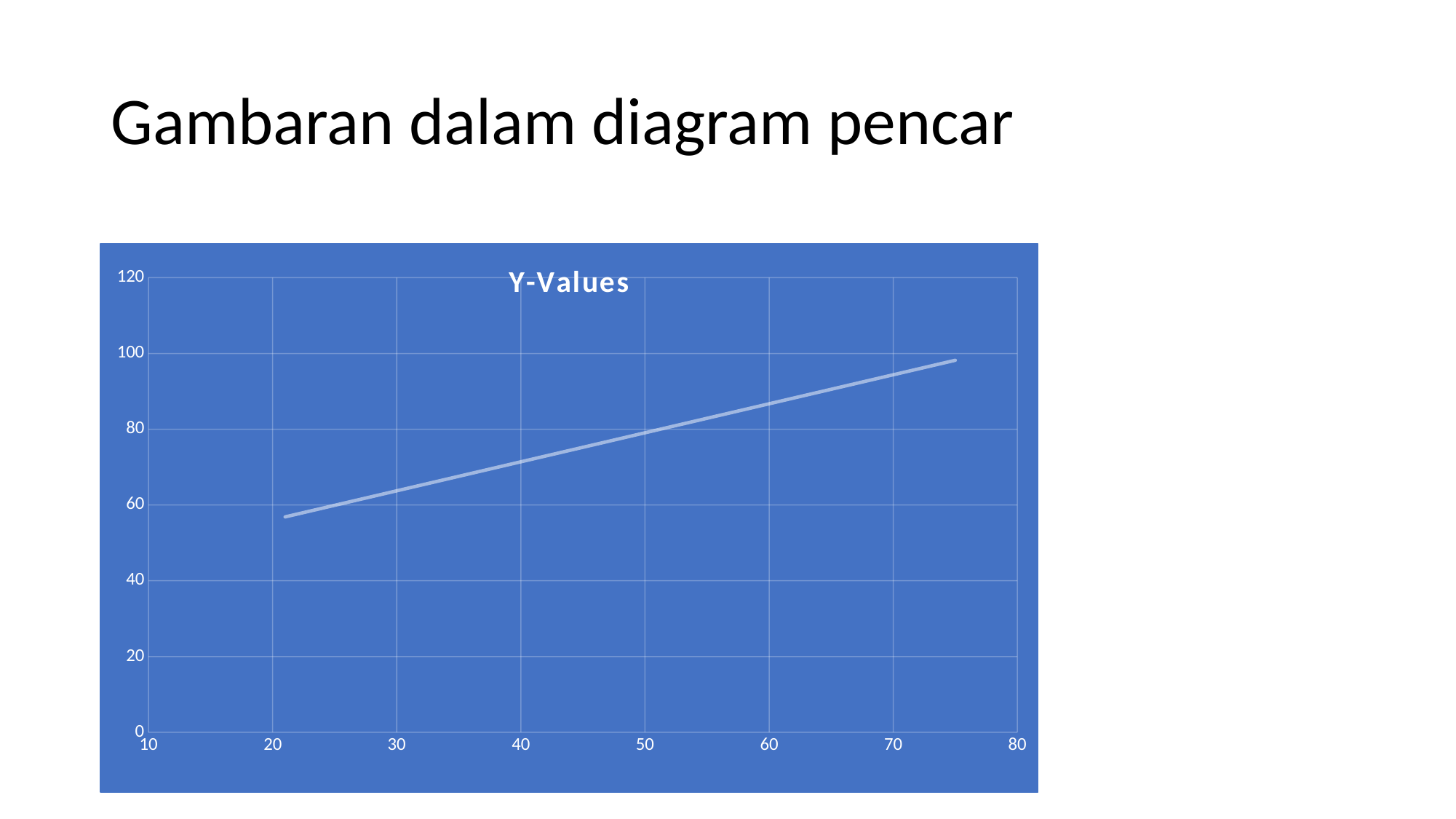

# Gambaran dalam diagram pencar

### Chart:

| Category | Y-Values |
|---|---|